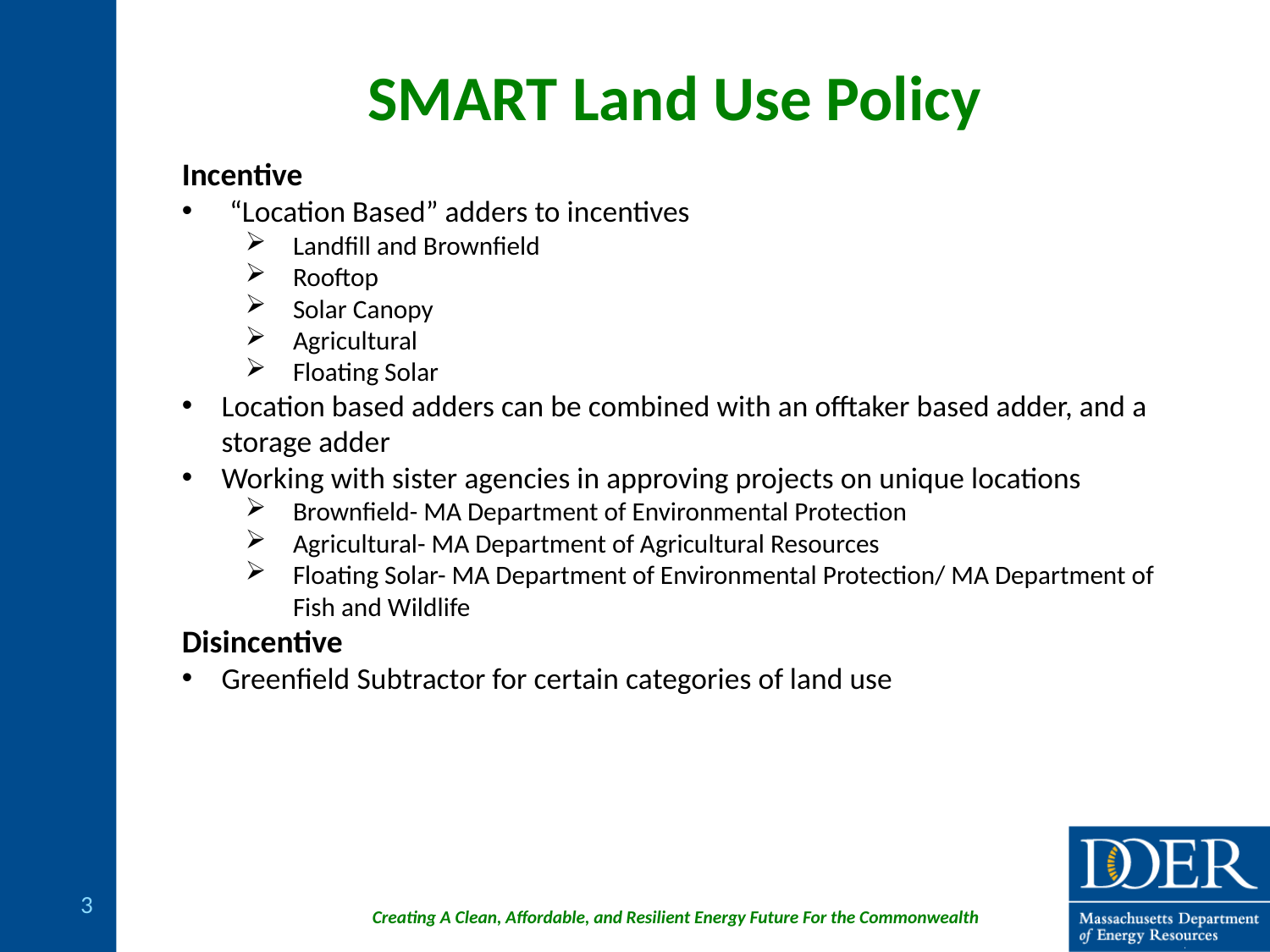

# SMART Land Use Policy
Incentive
“Location Based” adders to incentives
Landfill and Brownfield
Rooftop
Solar Canopy
Agricultural
Floating Solar
Location based adders can be combined with an offtaker based adder, and a storage adder
Working with sister agencies in approving projects on unique locations
Brownfield- MA Department of Environmental Protection
Agricultural- MA Department of Agricultural Resources
Floating Solar- MA Department of Environmental Protection/ MA Department of Fish and Wildlife
Disincentive
Greenfield Subtractor for certain categories of land use
3